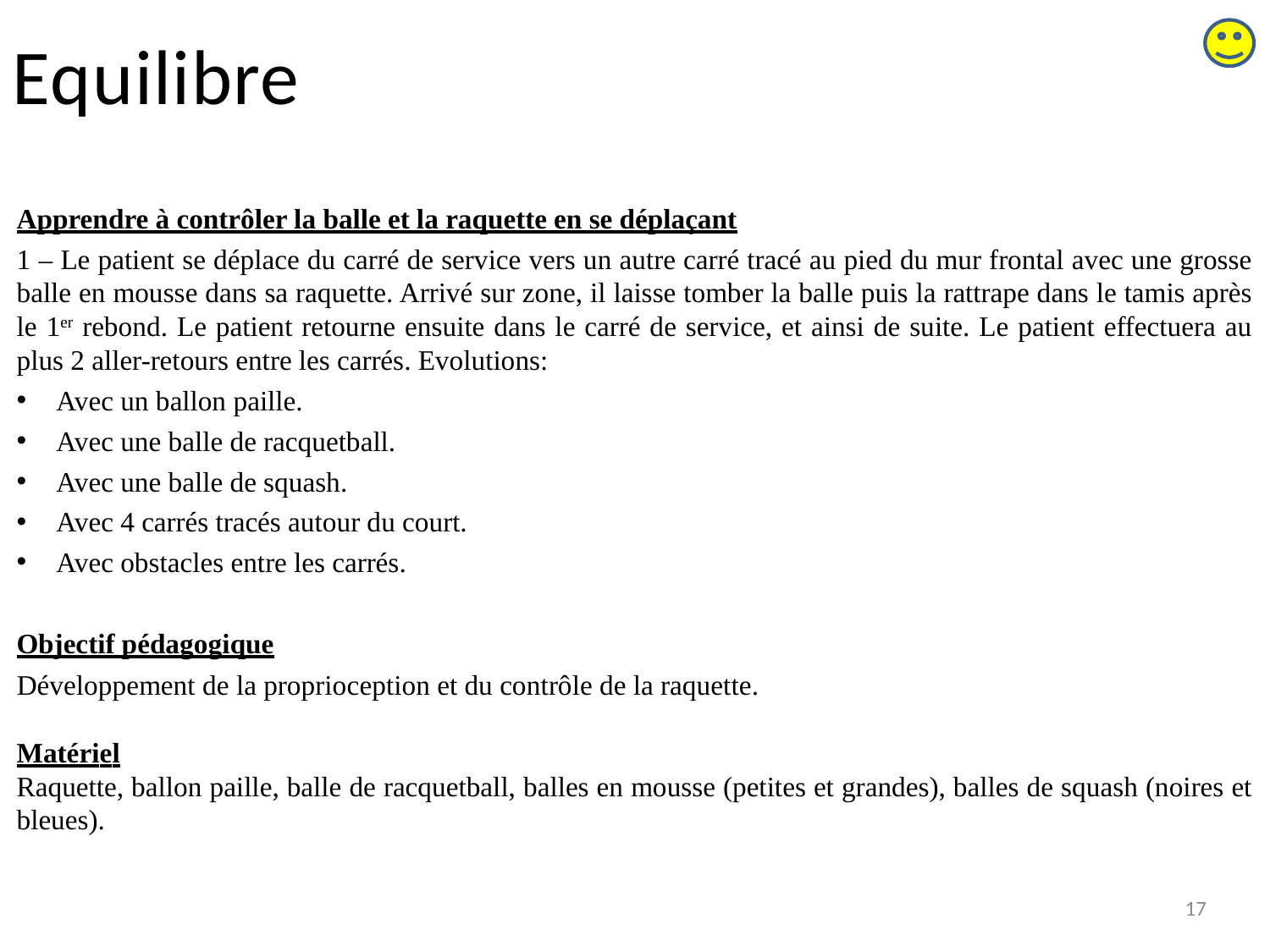

# Equilibre
Apprendre à contrôler la balle et la raquette en se déplaçant
1 – Le patient se déplace du carré de service vers un autre carré tracé au pied du mur frontal avec une grosse balle en mousse dans sa raquette. Arrivé sur zone, il laisse tomber la balle puis la rattrape dans le tamis après le 1er rebond. Le patient retourne ensuite dans le carré de service, et ainsi de suite. Le patient effectuera au plus 2 aller-retours entre les carrés. Evolutions:
Avec un ballon paille.
Avec une balle de racquetball.
Avec une balle de squash.
Avec 4 carrés tracés autour du court.
Avec obstacles entre les carrés.

Objectif pédagogique
Développement de la proprioception et du contrôle de la raquette.

Matériel
Raquette, ballon paille, balle de racquetball, balles en mousse (petites et grandes), balles de squash (noires et bleues).
17